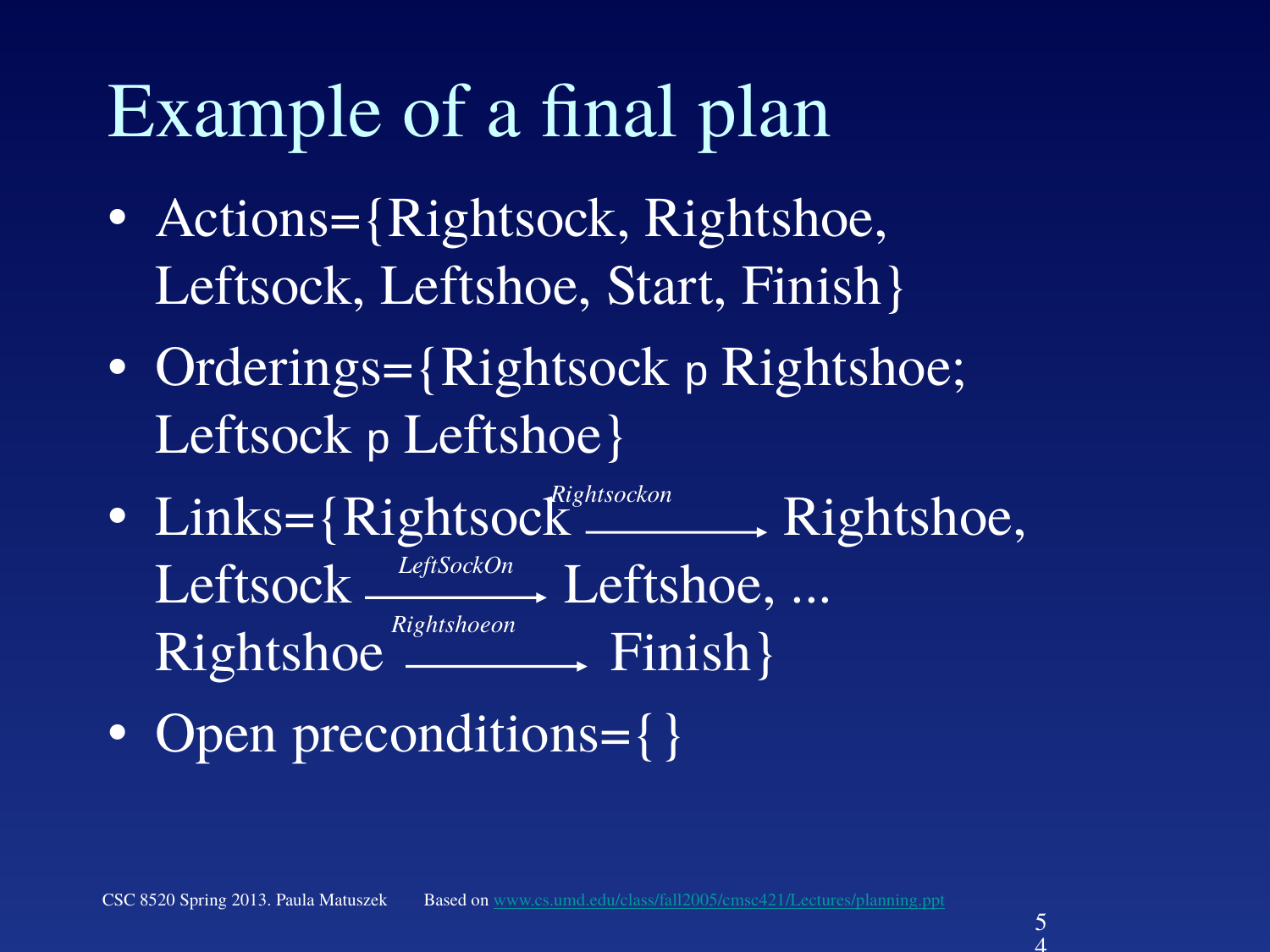

# Example of a final plan
Actions={Rightsock, Rightshoe, Leftsock, Leftshoe, Start, Finish}
Orderings={Rightsock p Rightshoe; Leftsock p Leftshoe}
Links={Rightsock               Rightshoe, Leftsock               Leftshoe, ...   Rightshoe                Finish}
Open preconditions={}
Rightsockon

LeftSockOn

Rightshoeon

CSC 8520 Spring 2013. Paula Matuszek
Based on www.cs.umd.edu/class/fall2005/cmsc421/Lectures/planning.ppt
54